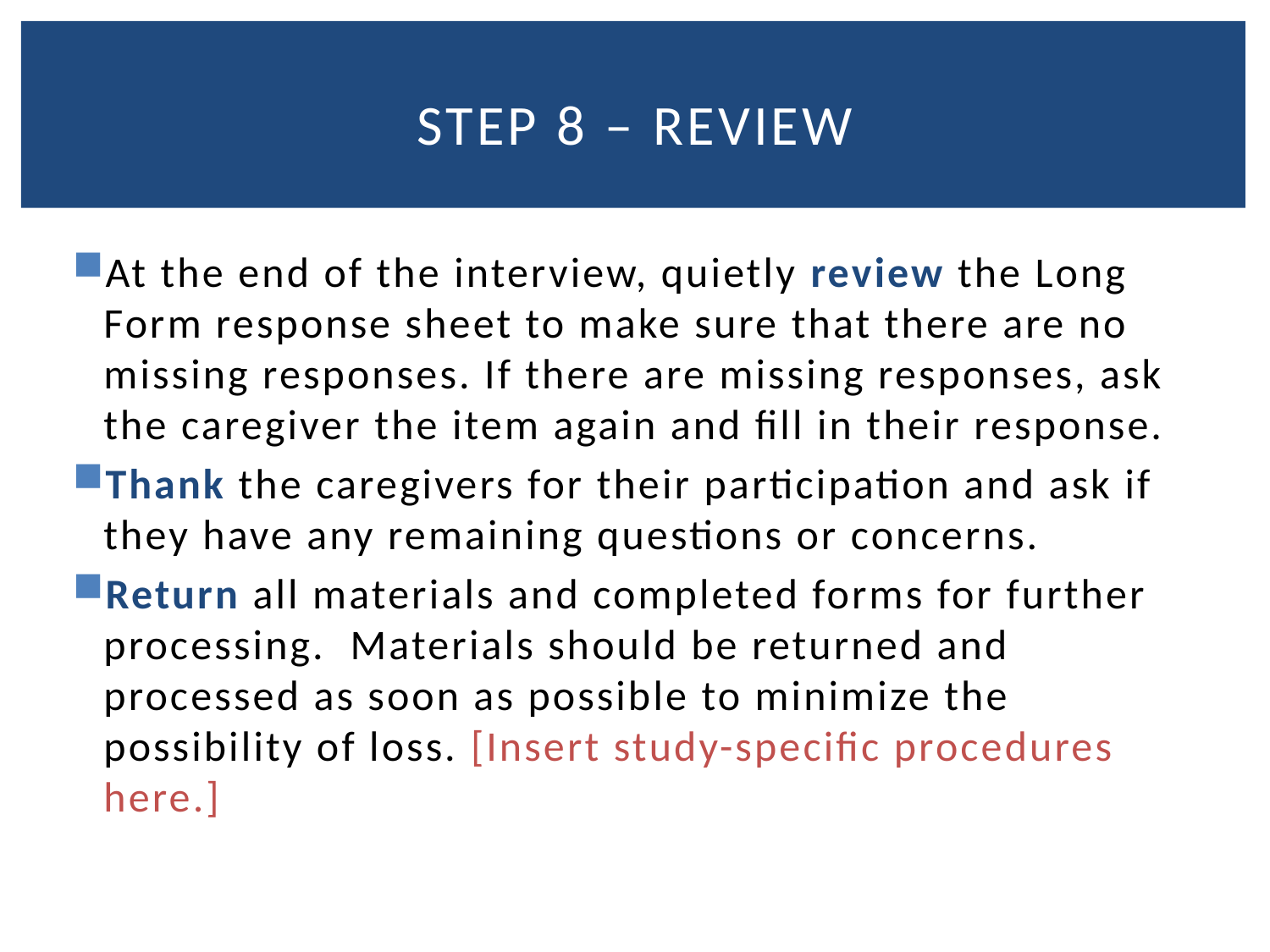

# Step 8 – Review
At the end of the interview, quietly review the Long Form response sheet to make sure that there are no missing responses. If there are missing responses, ask the caregiver the item again and fill in their response.
Thank the caregivers for their participation and ask if they have any remaining questions or concerns.
Return all materials and completed forms for further processing.  Materials should be returned and processed as soon as possible to minimize the possibility of loss. [Insert study-specific procedures here.]